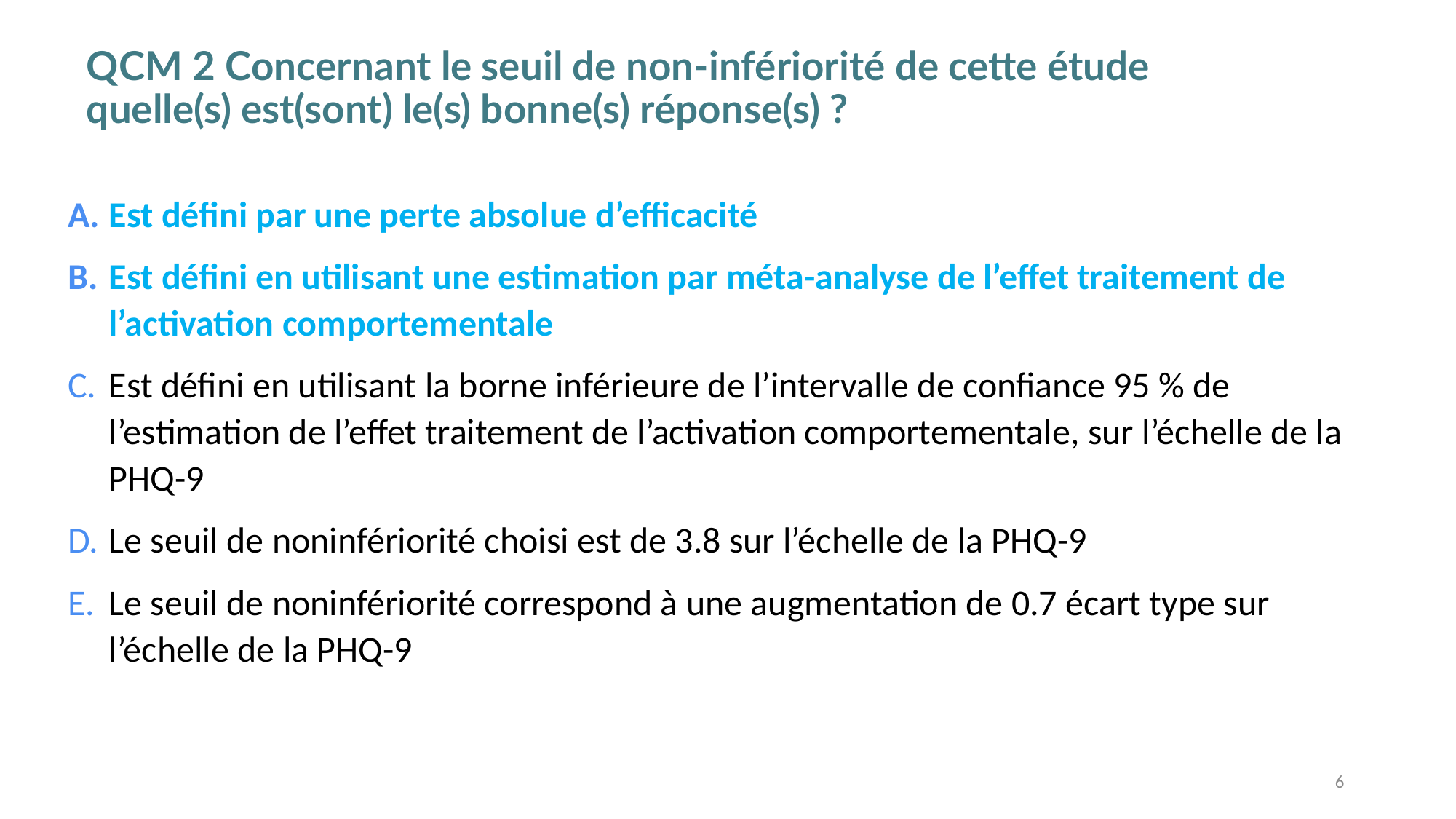

# QCM 2 Concernant le seuil de non-infériorité de cette étude quelle(s) est(sont) le(s) bonne(s) réponse(s) ?
Est défini par une perte absolue d’efficacité
Est défini en utilisant une estimation par méta-analyse de l’effet traitement de l’activation comportementale
Est défini en utilisant la borne inférieure de l’intervalle de confiance 95 % de l’estimation de l’effet traitement de l’activation comportementale, sur l’échelle de la PHQ-9
Le seuil de noninfériorité choisi est de 3.8 sur l’échelle de la PHQ-9
Le seuil de noninfériorité correspond à une augmentation de 0.7 écart type sur l’échelle de la PHQ-9

6